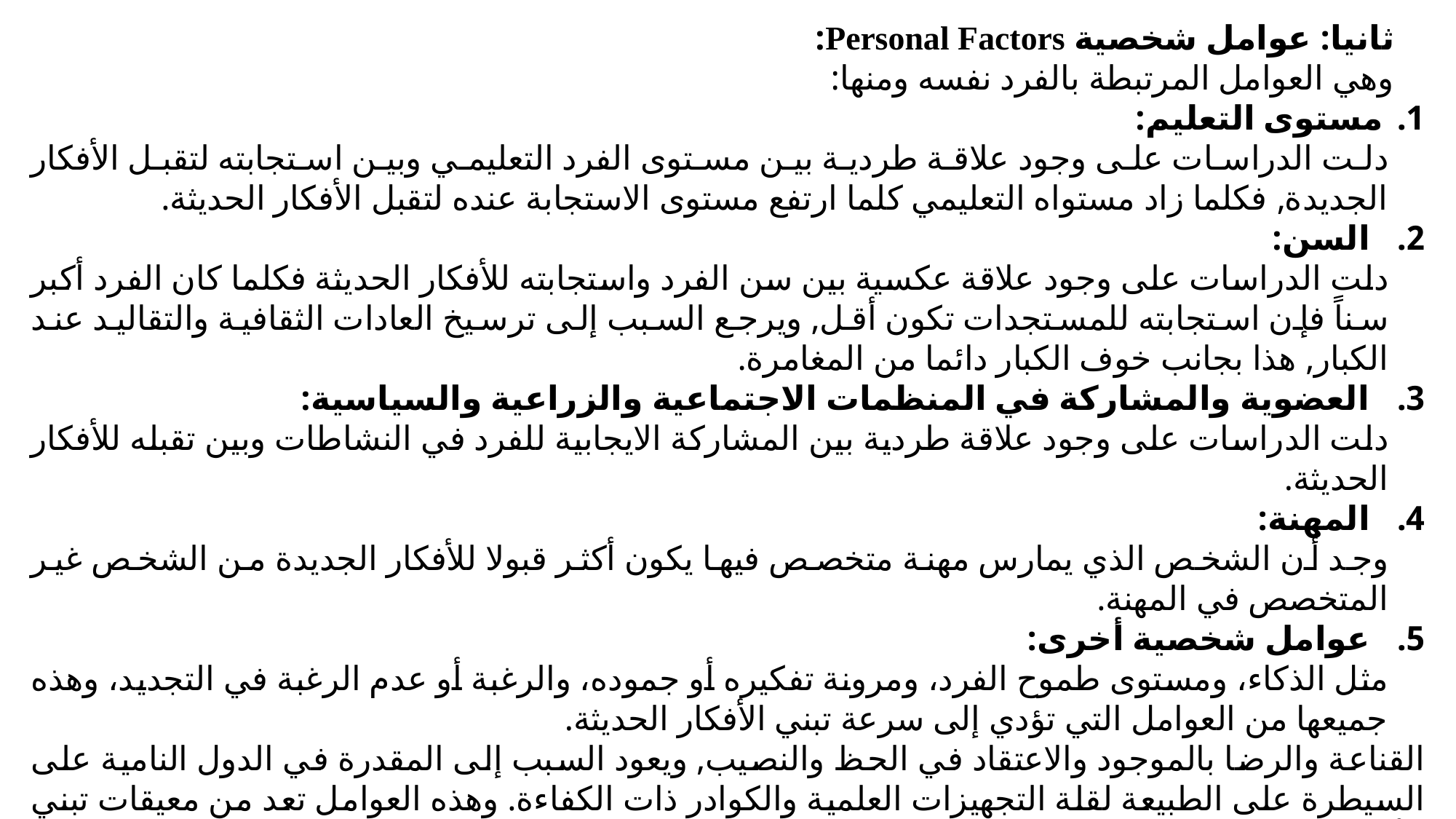

ثانيا: عوامل شخصية Personal Factors:
وهي العوامل المرتبطة بالفرد نفسه ومنها:
مستوى التعليم:
دلت الدراسات على وجود علاقة طردية بين مستوى الفرد التعليمي وبين استجابته لتقبل الأفكار الجديدة, فكلما زاد مستواه التعليمي كلما ارتفع مستوى الاستجابة عنده لتقبل الأفكار الحديثة.
السن:
دلت الدراسات على وجود علاقة عكسية بين سن الفرد واستجابته للأفكار الحديثة فكلما كان الفرد أكبر سناً فإن استجابته للمستجدات تكون أقل, ويرجع السبب إلى ترسيخ العادات الثقافية والتقاليد عند الكبار, هذا بجانب خوف الكبار دائما من المغامرة.
العضوية والمشاركة في المنظمات الاجتماعية والزراعية والسياسية:
دلت الدراسات على وجود علاقة طردية بين المشاركة الايجابية للفرد في النشاطات وبين تقبله للأفكار الحديثة.
المهنة:
وجد أن الشخص الذي يمارس مهنة متخصص فيها يكون أكثر قبولا للأفكار الجديدة من الشخص غير المتخصص في المهنة.
عوامل شخصية أخرى:
مثل الذكاء، ومستوى طموح الفرد، ومرونة تفكيره أو جموده، والرغبة أو عدم الرغبة في التجديد، وهذه جميعها من العوامل التي تؤدي إلى سرعة تبني الأفكار الحديثة.
القناعة والرضا بالموجود والاعتقاد في الحظ والنصيب, ويعود السبب إلى المقدرة في الدول النامية على السيطرة على الطبيعة لقلة التجهيزات العلمية والكوادر ذات الكفاءة. وهذه العوامل تعد من معيقات تبني الأفكار الحديثة.
ففي السنوات الأولى يتبنى الفكرة عادة عدد قليل من المزارعين, يلي ذلك _ وخلال فترة زمنية قصيرة نسبياً _ قيام عدد أكبر من المزارعين بتجريب هذه الفكرة وتبنيها, وثم يتقبلها عدد آخر بدرجات متفاوتة أيضاً وقد لا يتقبل البعض الفكرة مطلقاً.